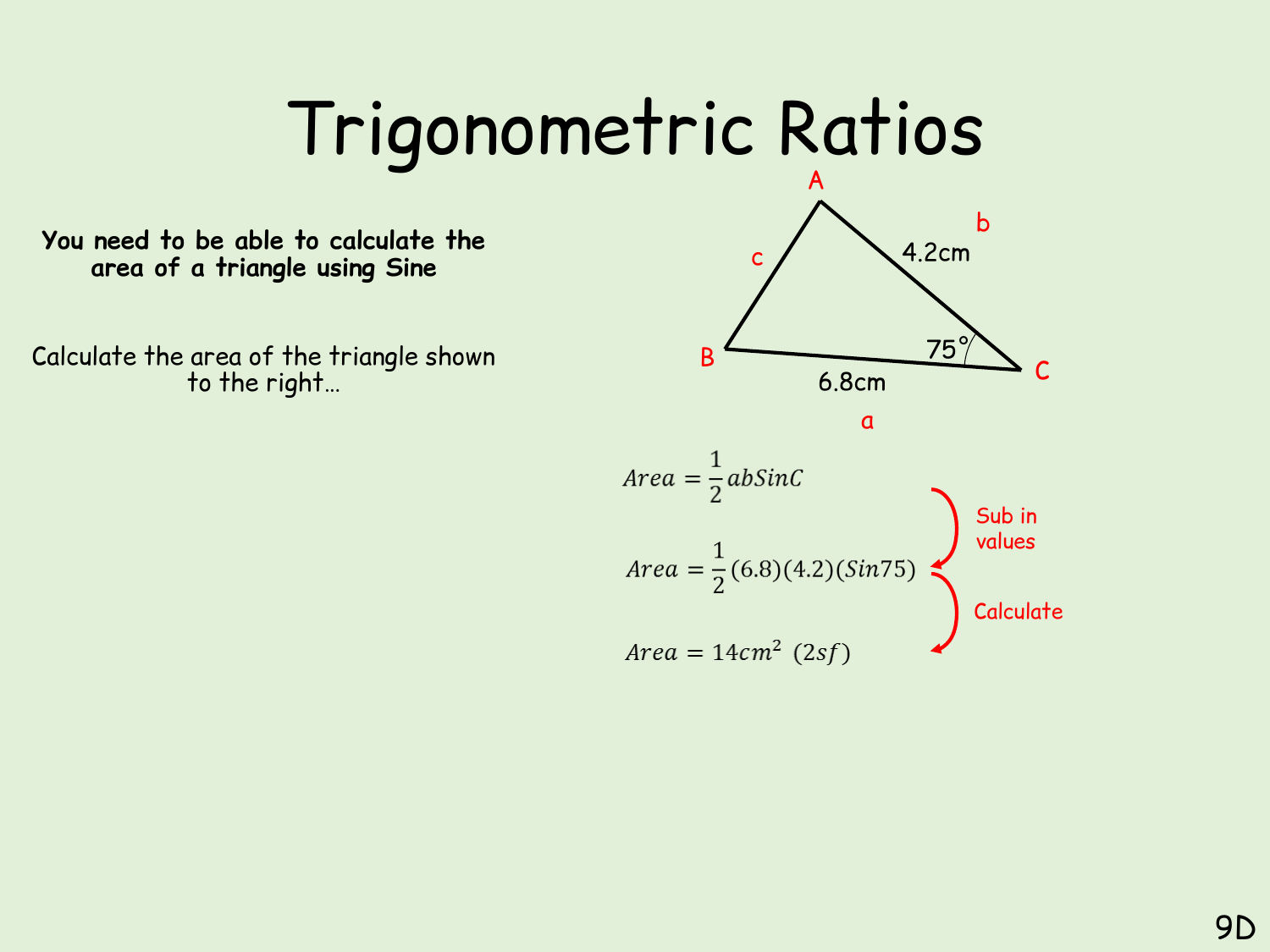

# Trigonometric Ratios
A
b
You need to be able to calculate the area of a triangle using Sine

Calculate the area of the triangle shown to the right…
4.2cm
c

75˚
B
C
6.8cm
a

Sub in values

Calculate

9D